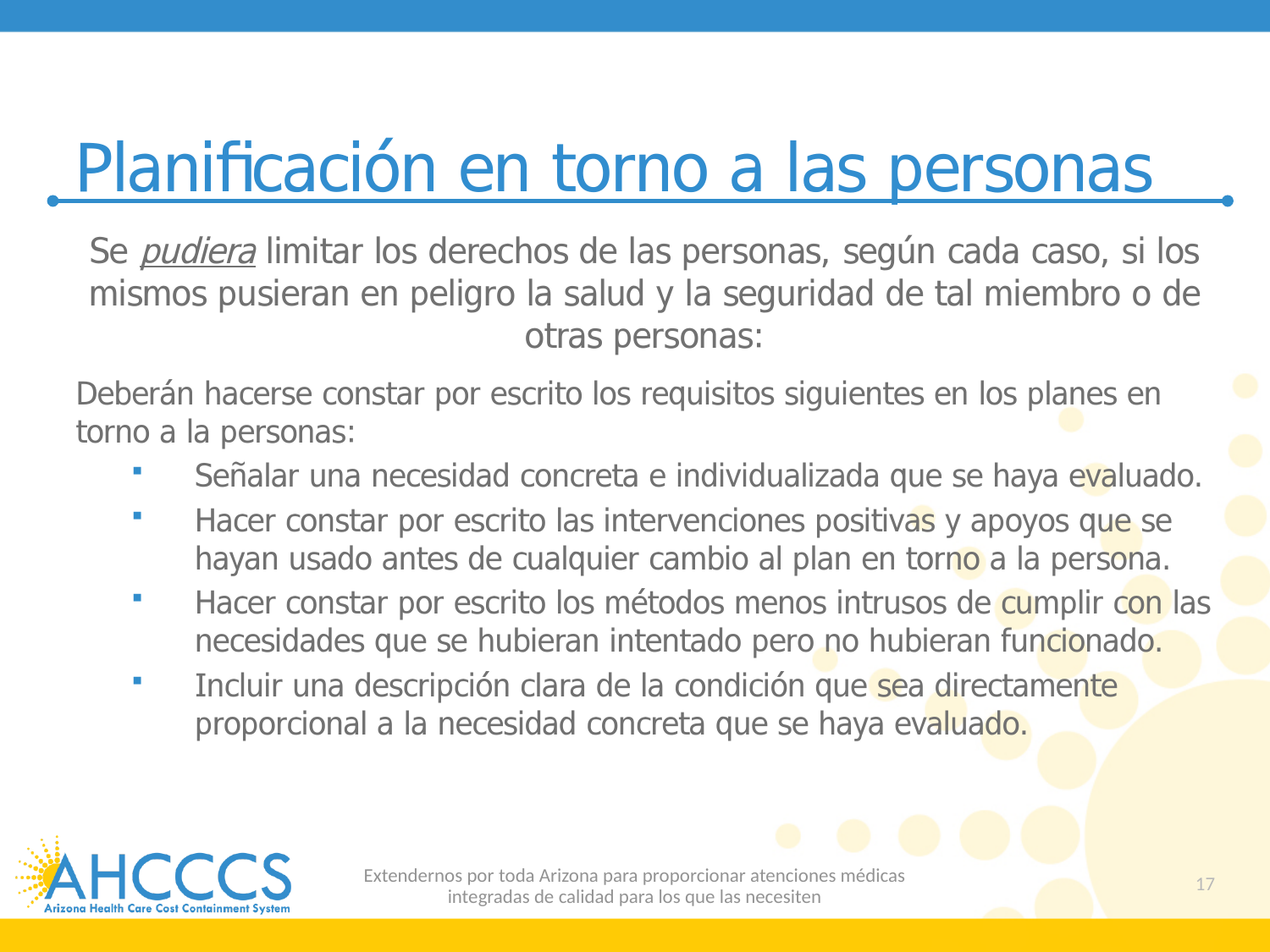

# Planificación en torno a las personas
Se pudiera limitar los derechos de las personas, según cada caso, si los mismos pusieran en peligro la salud y la seguridad de tal miembro o de otras personas:
Deberán hacerse constar por escrito los requisitos siguientes en los planes en torno a la personas:
Señalar una necesidad concreta e individualizada que se haya evaluado.
Hacer constar por escrito las intervenciones positivas y apoyos que se hayan usado antes de cualquier cambio al plan en torno a la persona.
Hacer constar por escrito los métodos menos intrusos de cumplir con las necesidades que se hubieran intentado pero no hubieran funcionado.
Incluir una descripción clara de la condición que sea directamente proporcional a la necesidad concreta que se haya evaluado.

Extendernos por toda Arizona para proporcionar atenciones médicas
integradas de calidad para los que las necesiten
17